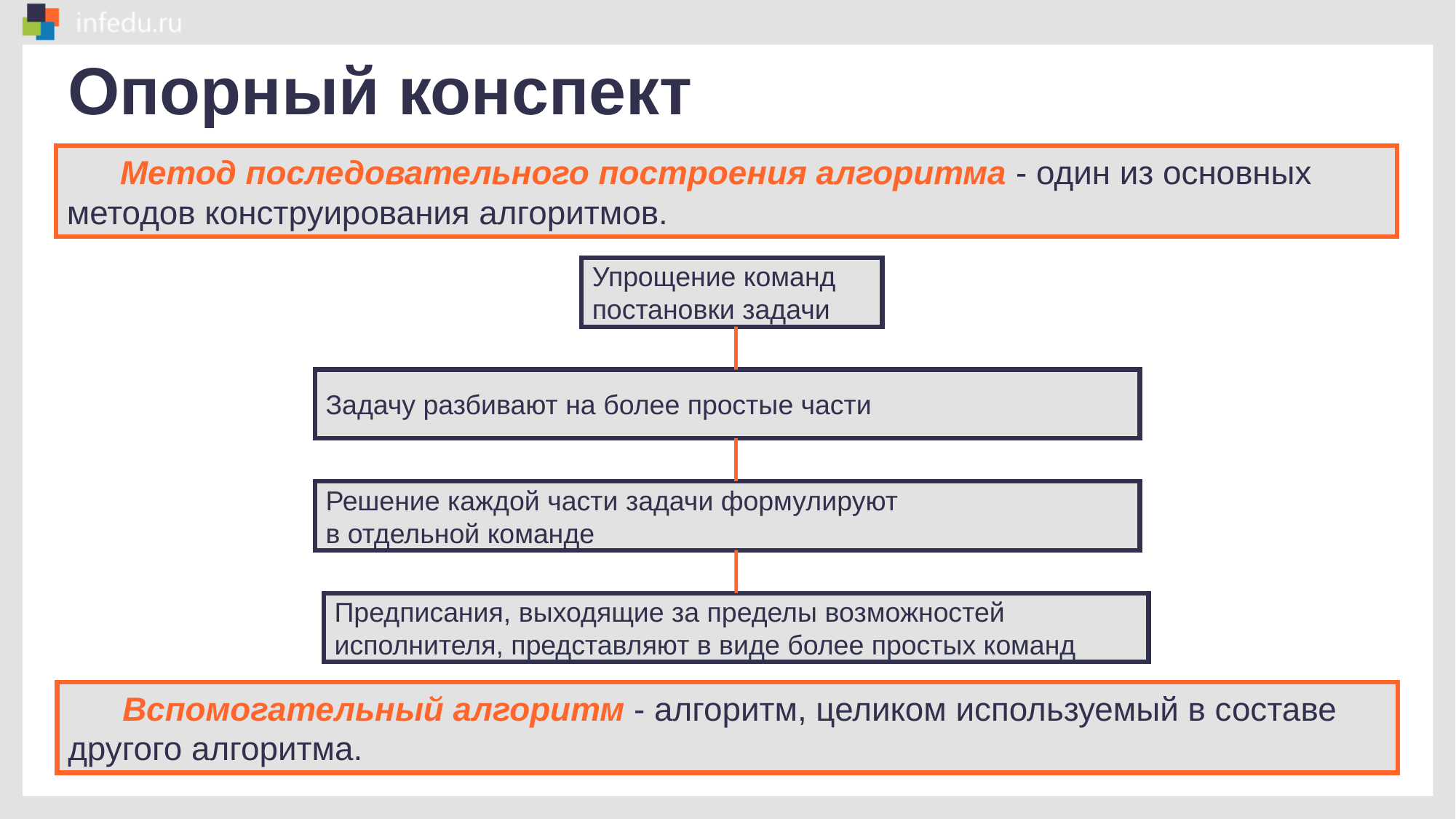

Опорный конспект
Метод последовательного построения алгоритма - один из основных методов конструирования алгоритмов.
Упрощение команд
постановки задачи

Задачу разбивают на более простые части

Решение каждой части задачи формулируют
в отдельной команде

Предписания, выходящие за пределы возможностей
исполнителя, представляют в виде более простых команд
Вспомогательный алгоритм - алгоритм, целиком используемый в составе другого алгоритма.